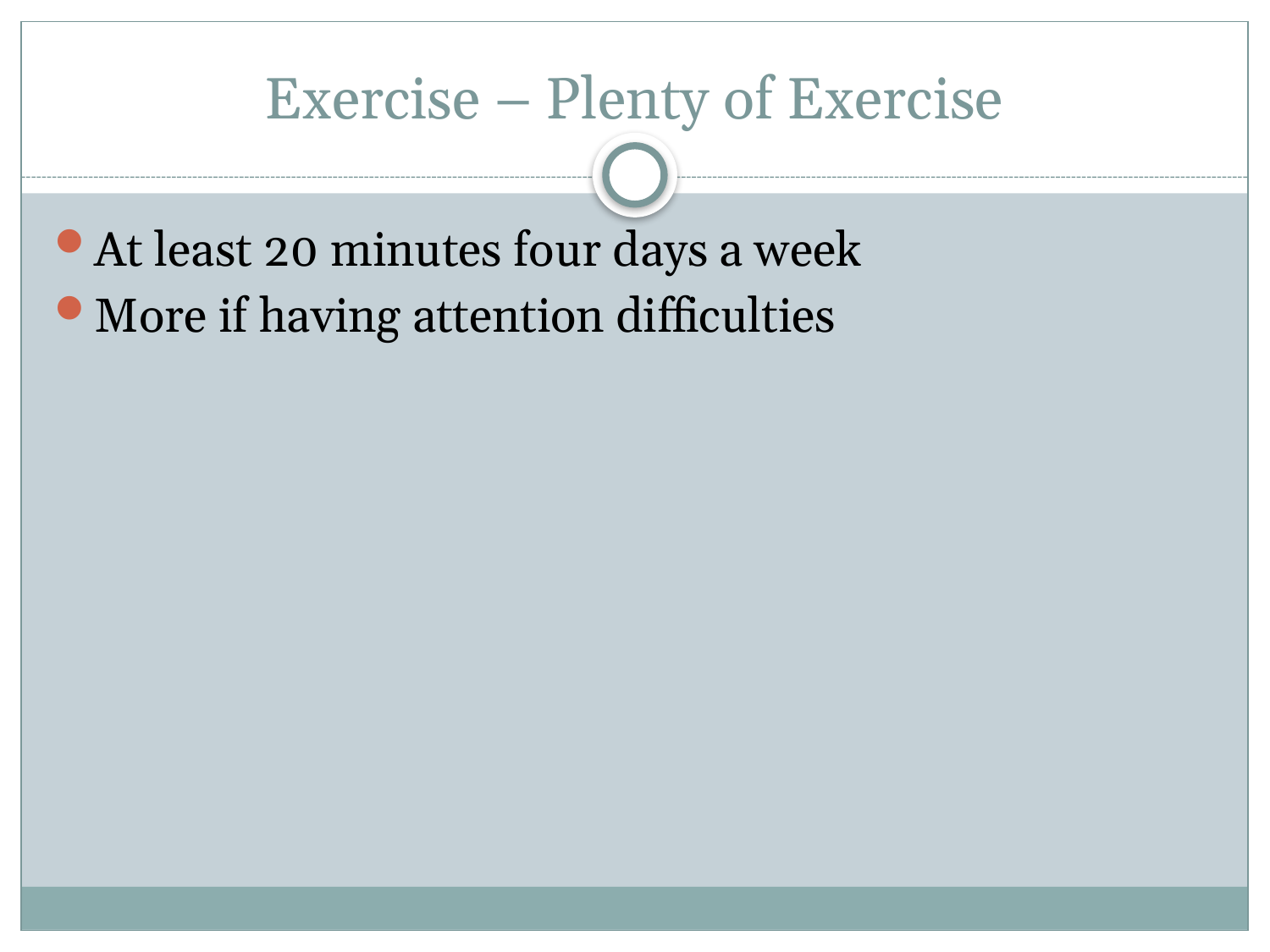

# Exercise – Plenty of Exercise
At least 20 minutes four days a week
More if having attention difficulties